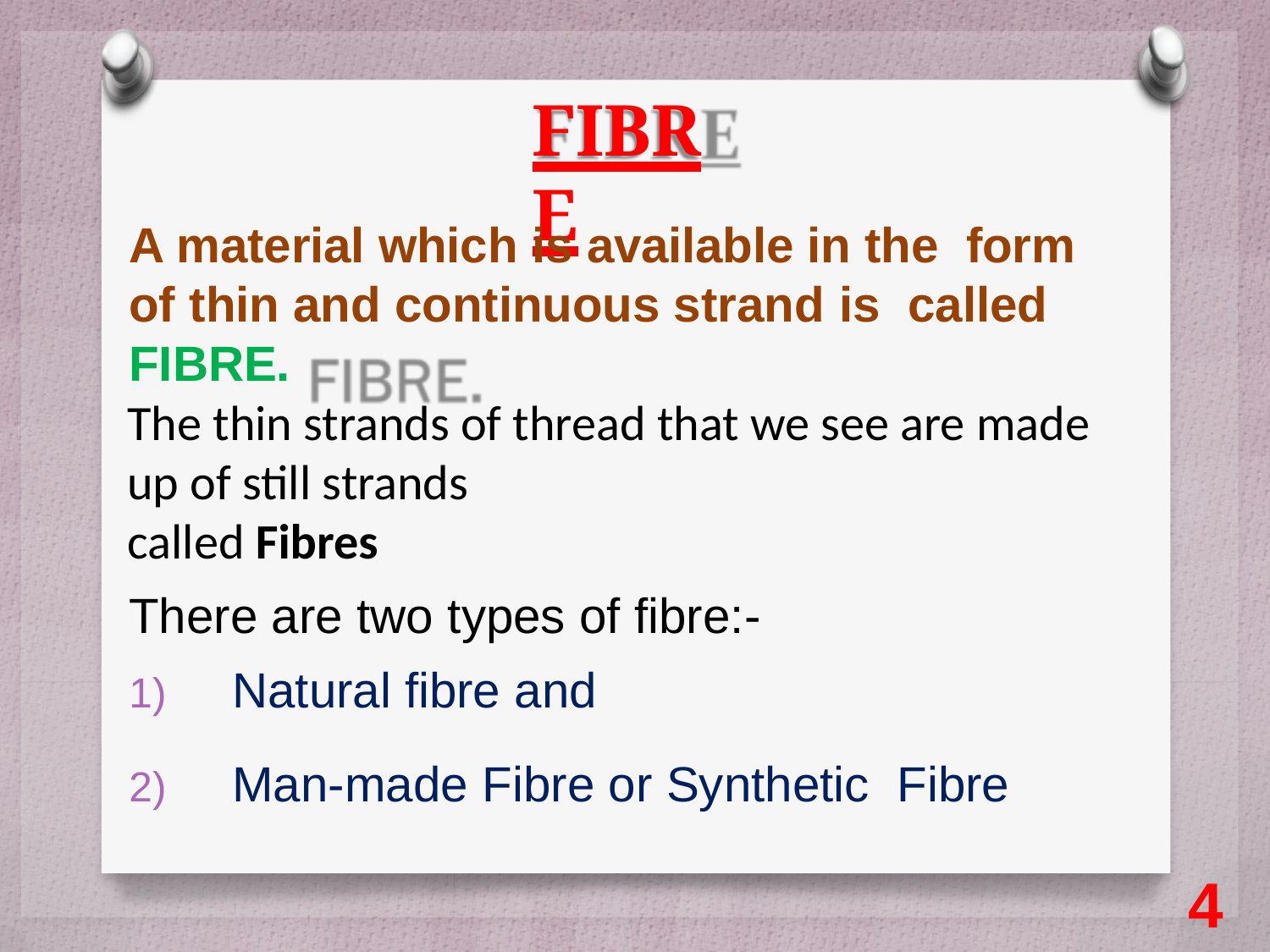

# FIBRE

A material which is available in the  form of thin and continuous strand is  called FIBRE.
The thin strands of thread that we see are made up of still strands
called Fibres
There are two types of fibre:-
Natural fibre and
Man-made Fibre or Synthetic  Fibre

4